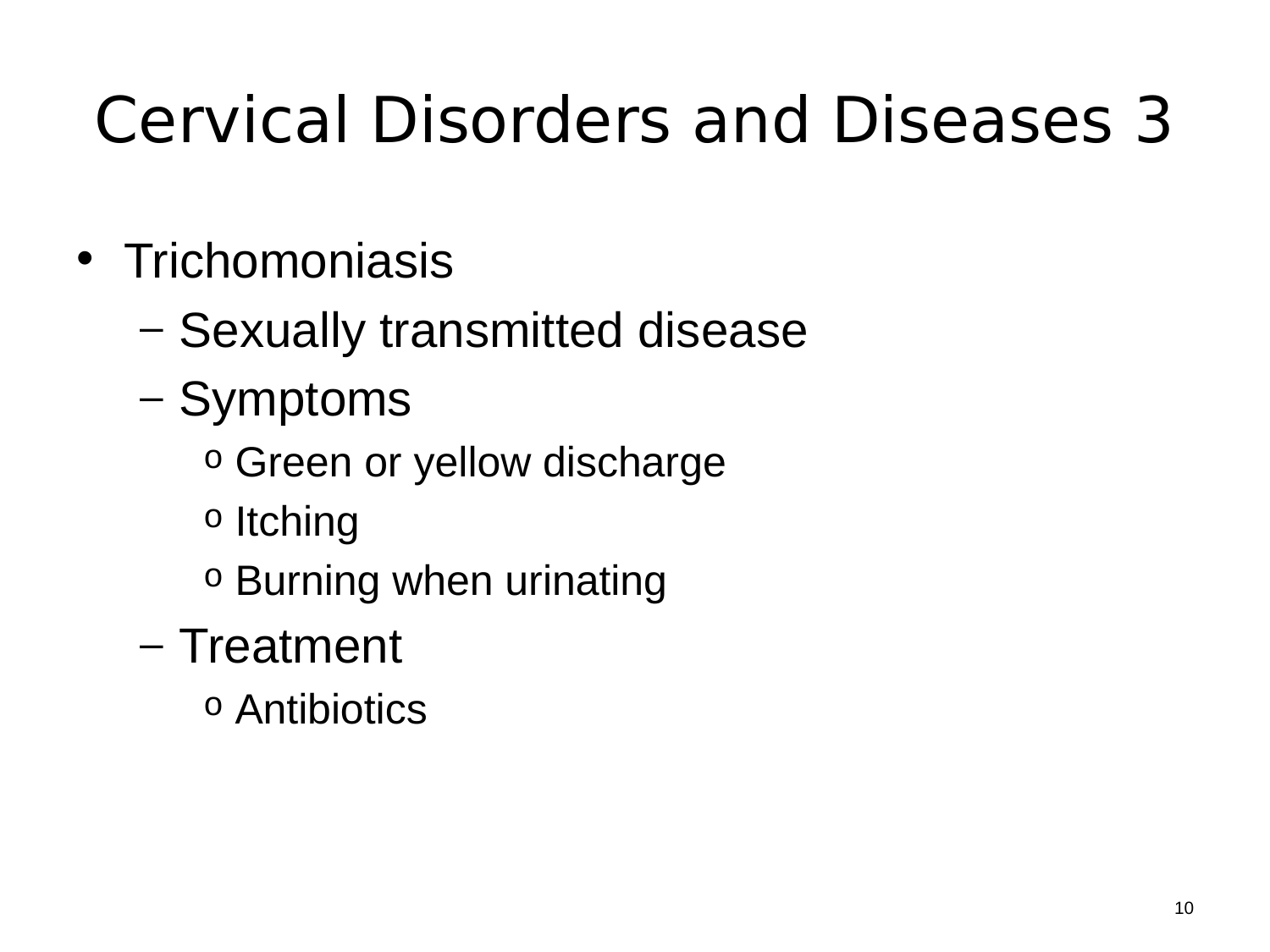

# Cervical Disorders and Diseases 3
Trichomoniasis
Sexually transmitted disease
Symptoms
Green or yellow discharge
Itching
Burning when urinating
Treatment
Antibiotics
10